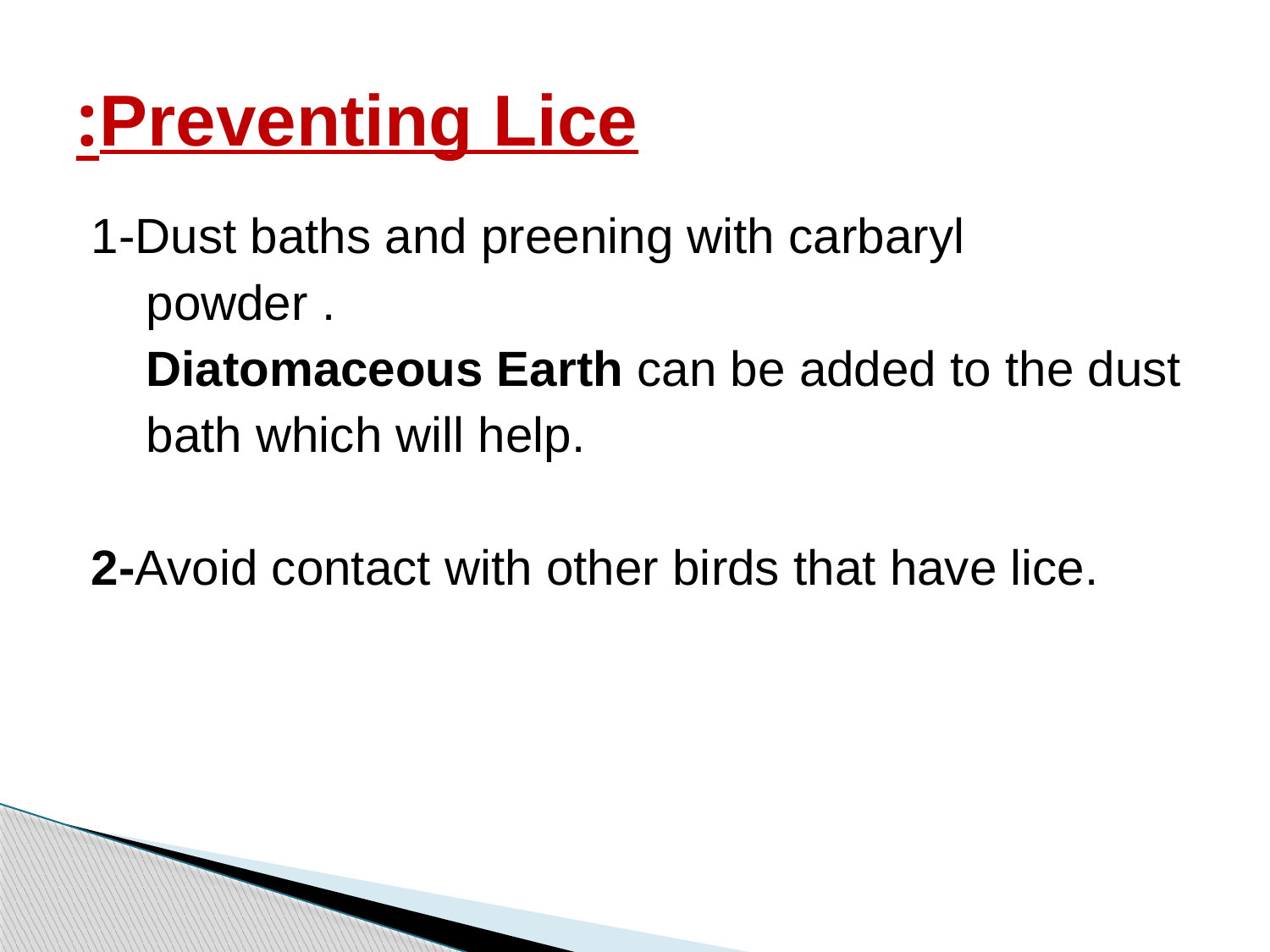

# Preventing Lice:
1-Dust baths and preening with carbaryl
    powder .
    Diatomaceous Earth can be added to the dust
    bath which will help.

2-Avoid contact with other birds that have lice.